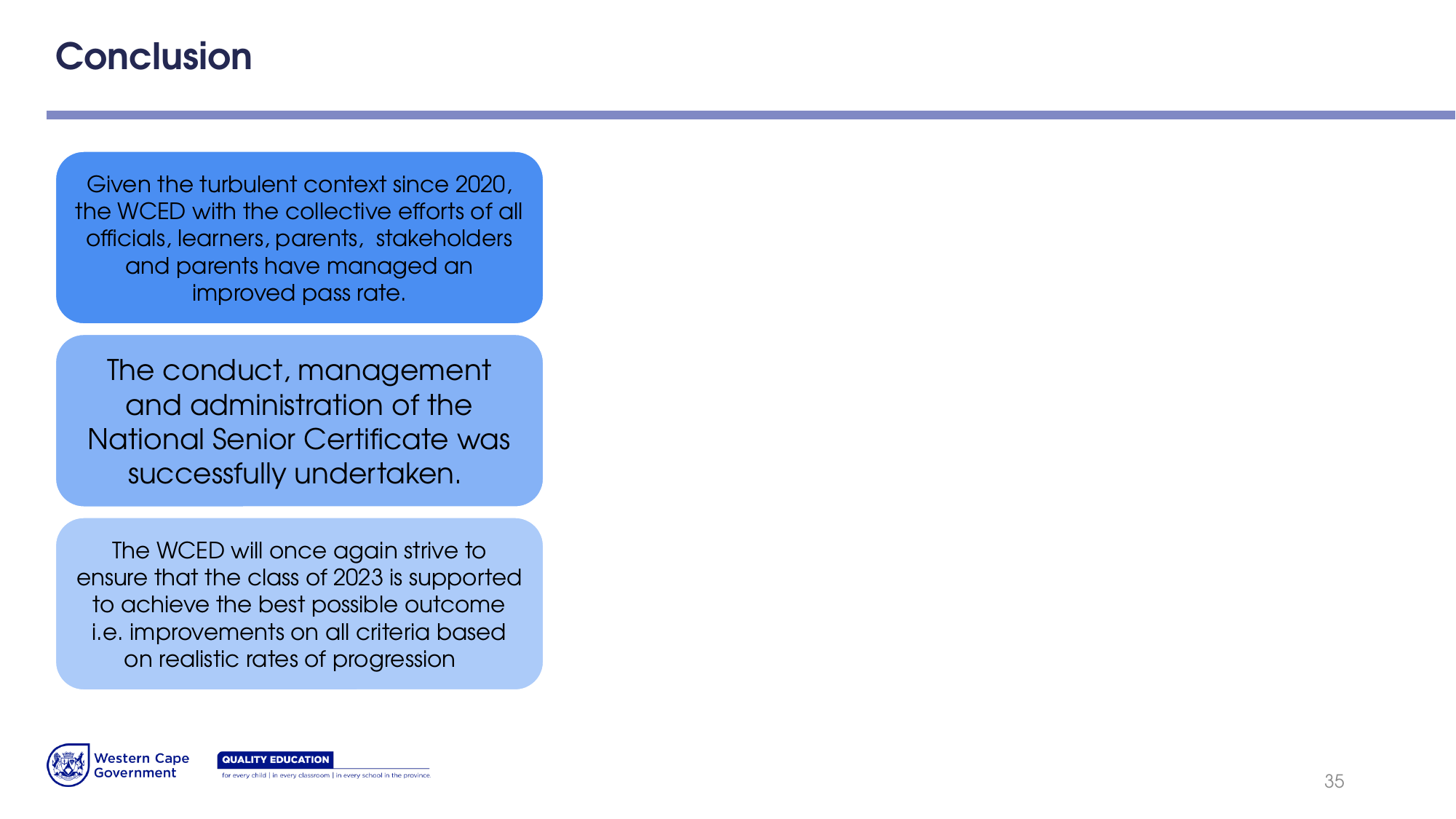

# Conclusion
Given the turbulent context since 2020, the WCED with the collective efforts of all officials, learners, parents,  stakeholders and parents have managed an improved pass rate.
The conduct, management and administration of the National Senior Certificate was successfully undertaken.
The WCED will once again strive to ensure that the class of 2023 is supported to achieve the best possible outcome i.e. improvements on all criteria based on realistic rates of progression
35